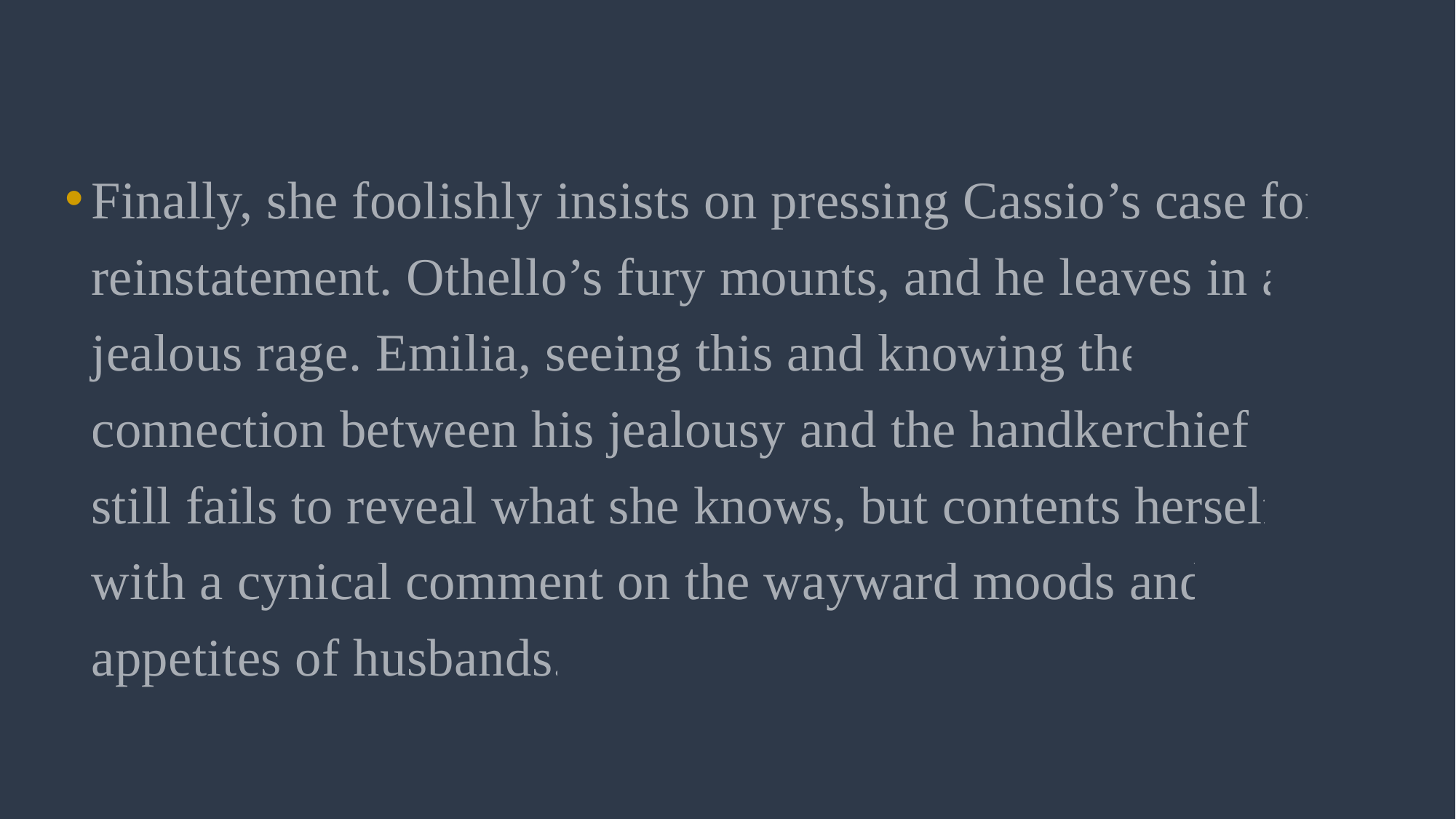

Finally, she foolishly insists on pressing Cassio’s case for reinstatement. Othello’s fury mounts, and he leaves in a jealous rage. Emilia, seeing this and knowing the connection between his jealousy and the handkerchief, still fails to reveal what she knows, but contents herself with a cynical comment on the wayward moods and appetites of husbands.